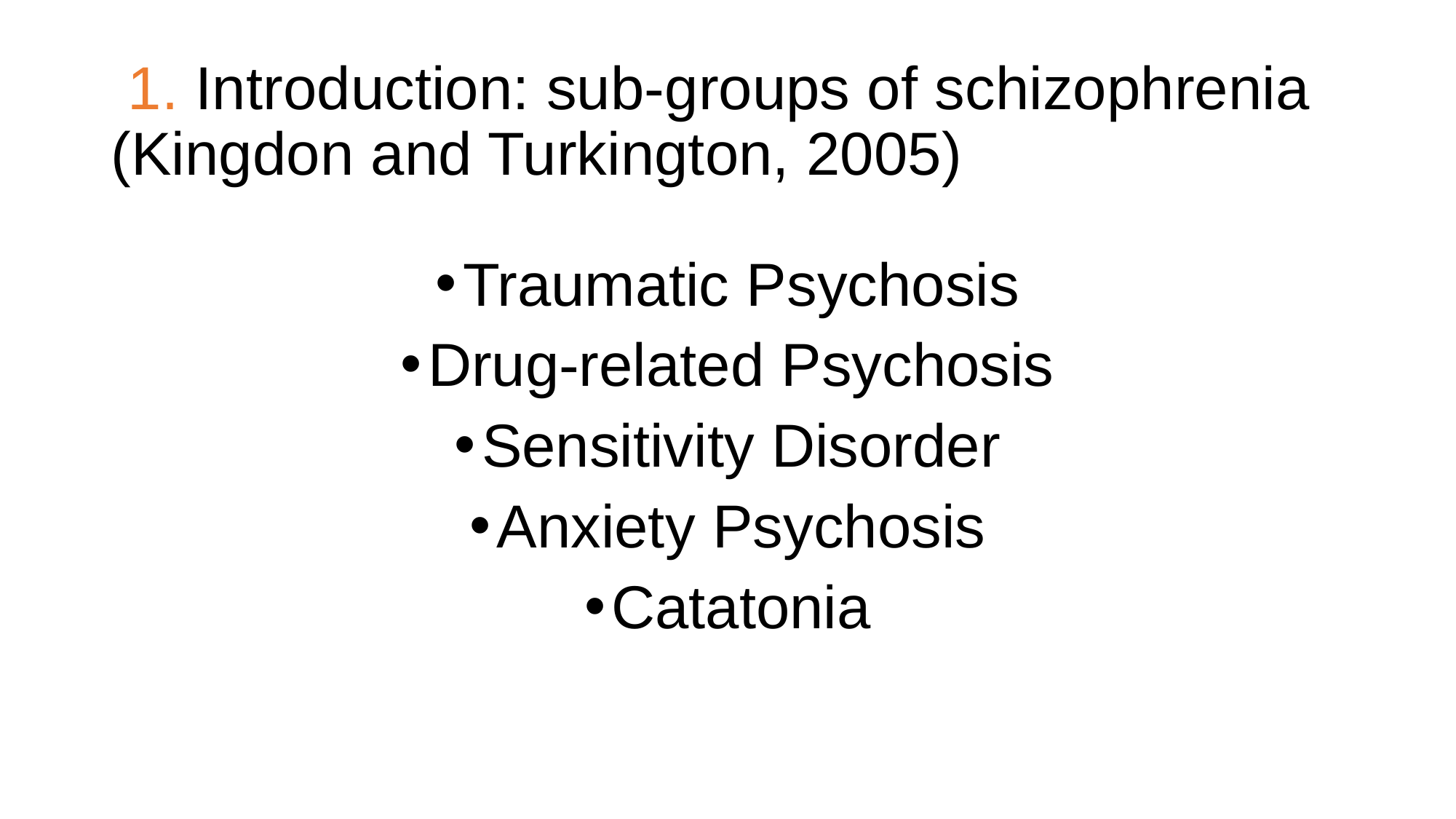

# 1. Introduction: sub-groups of schizophrenia (Kingdon and Turkington, 2005)
Traumatic Psychosis
Drug-related Psychosis
Sensitivity Disorder
Anxiety Psychosis
Catatonia